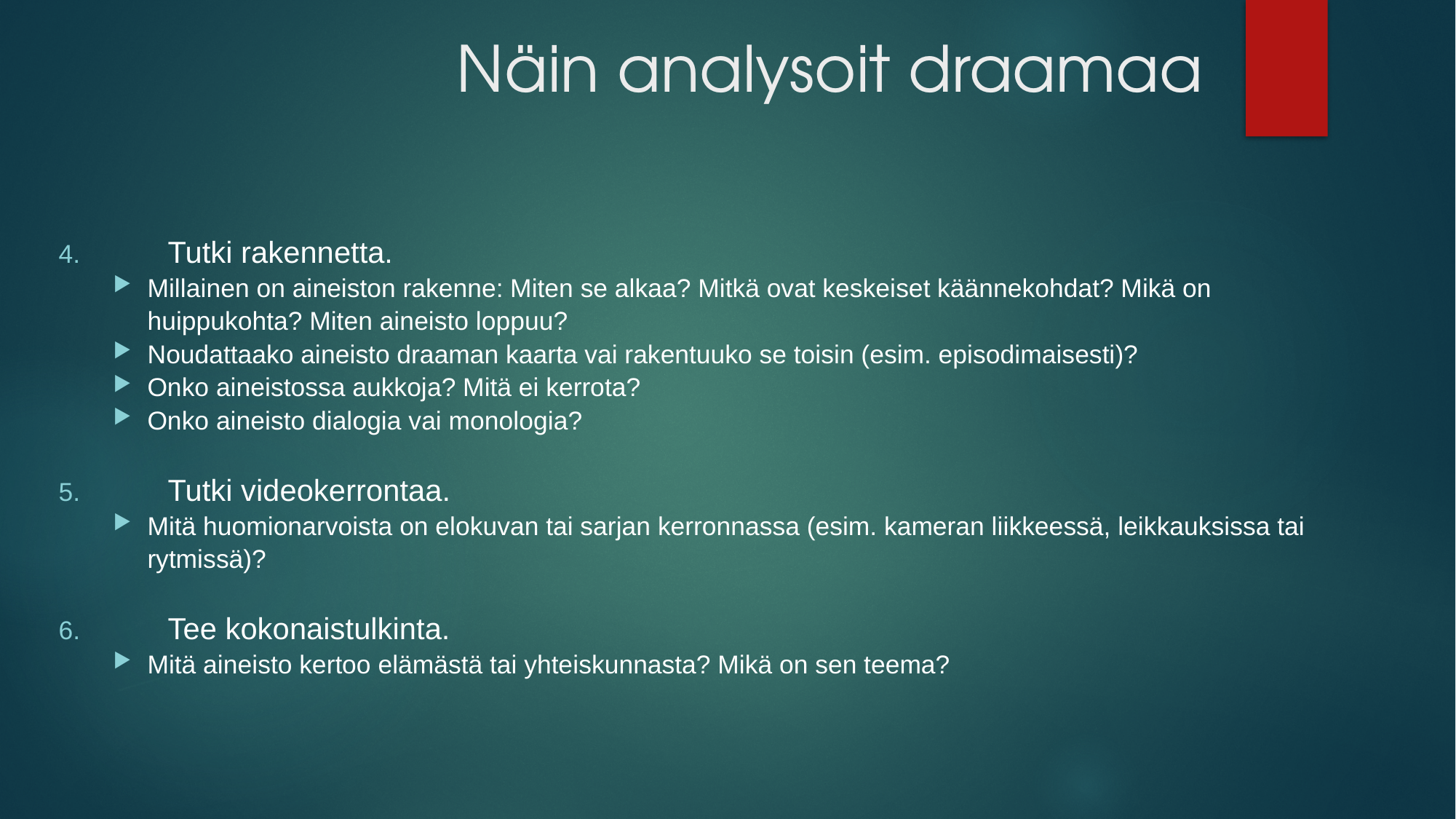

# Näin analysoit draamaa
4. 	Tutki rakennetta.
Millainen on aineiston rakenne: Miten se alkaa? Mitkä ovat keskeiset käännekohdat? Mikä on huippukohta? Miten aineisto loppuu?
Noudattaako aineisto draaman kaarta vai rakentuuko se toisin (esim. episodimaisesti)?
Onko aineistossa aukkoja? Mitä ei kerrota?
Onko aineisto dialogia vai monologia?

5. 	Tutki videokerrontaa.
Mitä huomionarvoista on elokuvan tai sarjan kerronnassa (esim. kameran liikkeessä, leikkauksissa tai rytmissä)?

6. 	Tee kokonaistulkinta.
Mitä aineisto kertoo elämästä tai yhteiskunnasta? Mikä on sen teema?